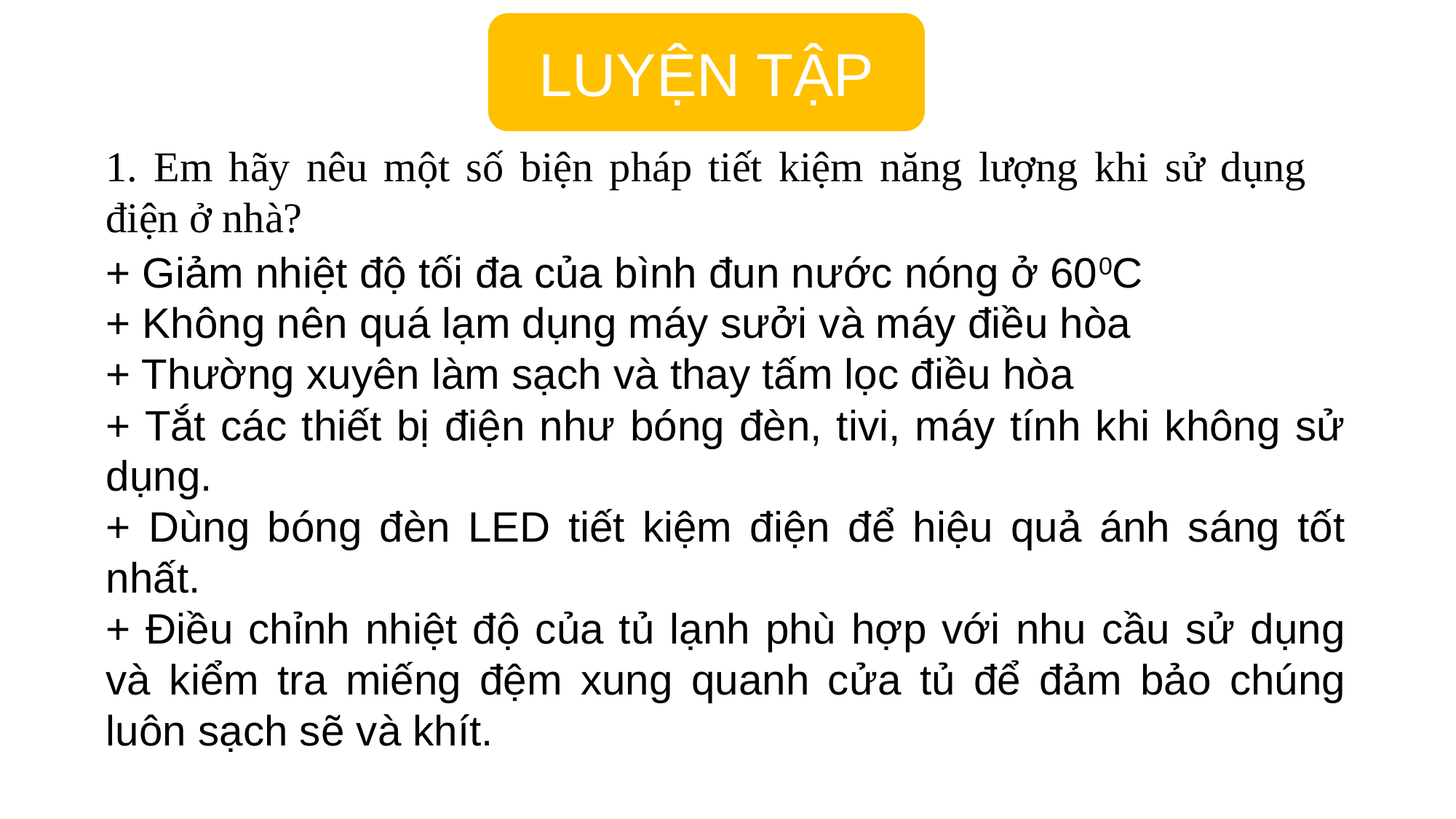

LUYỆN TẬP
1. Em hãy nêu một số biện pháp tiết kiệm năng lượng khi sử dụng điện ở nhà?
+ Giảm nhiệt độ tối đa của bình đun nước nóng ở 600C
+ Không nên quá lạm dụng máy sưởi và máy điều hòa
+ Thường xuyên làm sạch và thay tấm lọc điều hòa
+ Tắt các thiết bị điện như bóng đèn, tivi, máy tính khi không sử dụng.
+ Dùng bóng đèn LED tiết kiệm điện để hiệu quả ánh sáng tốt nhất.
+ Điều chỉnh nhiệt độ của tủ lạnh phù hợp với nhu cầu sử dụng và kiểm tra miếng đệm xung quanh cửa tủ để đảm bảo chúng luôn sạch sẽ và khít.